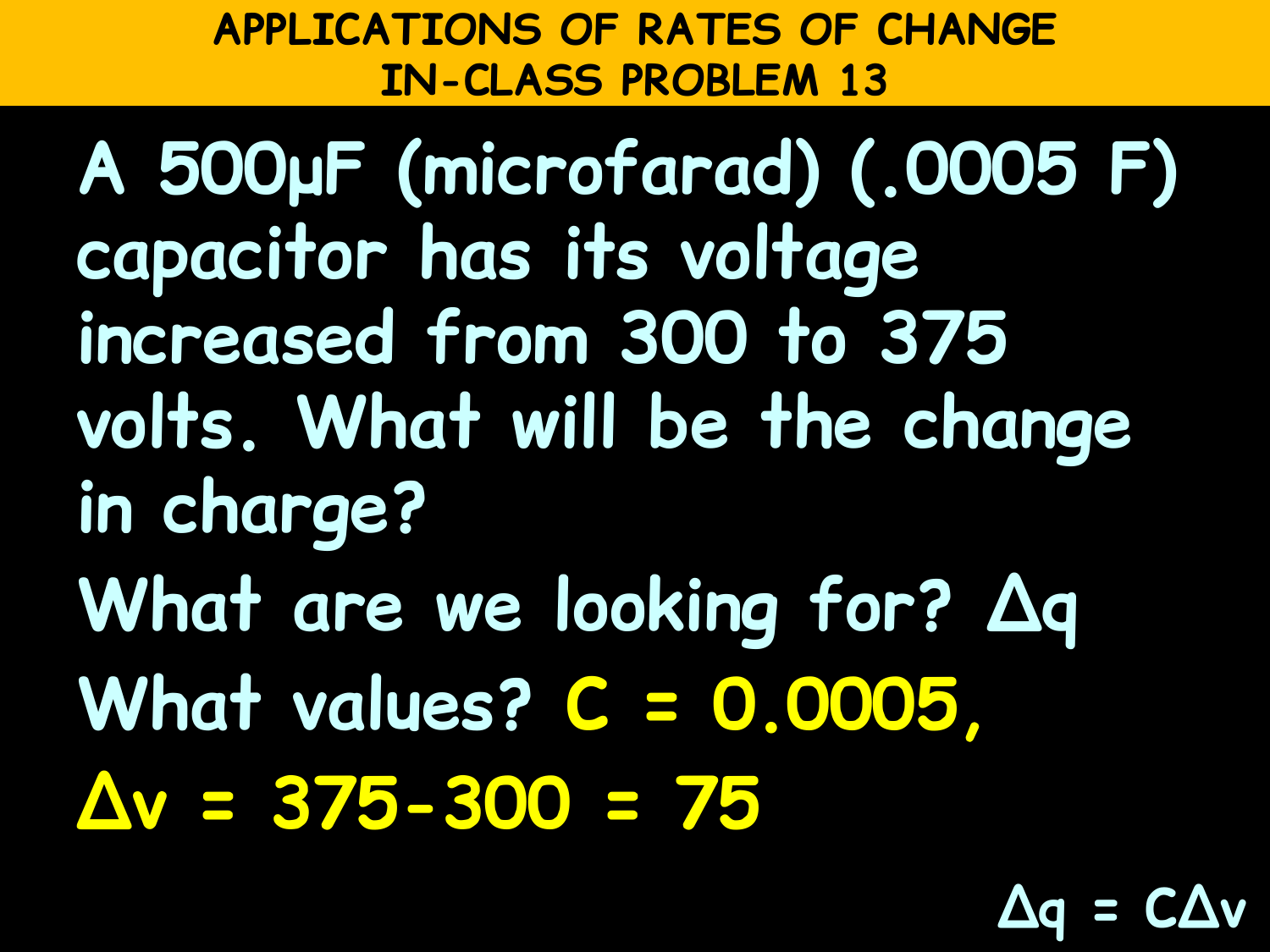

APPLICATIONS OF RATES OF CHANGE
IN-CLASS PROBLEM 13
A 500μF (microfarad) (.0005 F) capacitor has its voltage increased from 300 to 375 volts. What will be the change in charge?
What are we looking for? Δq
What values? C = 0.0005,
Δv = 375-300 = 75
Δq = CΔv